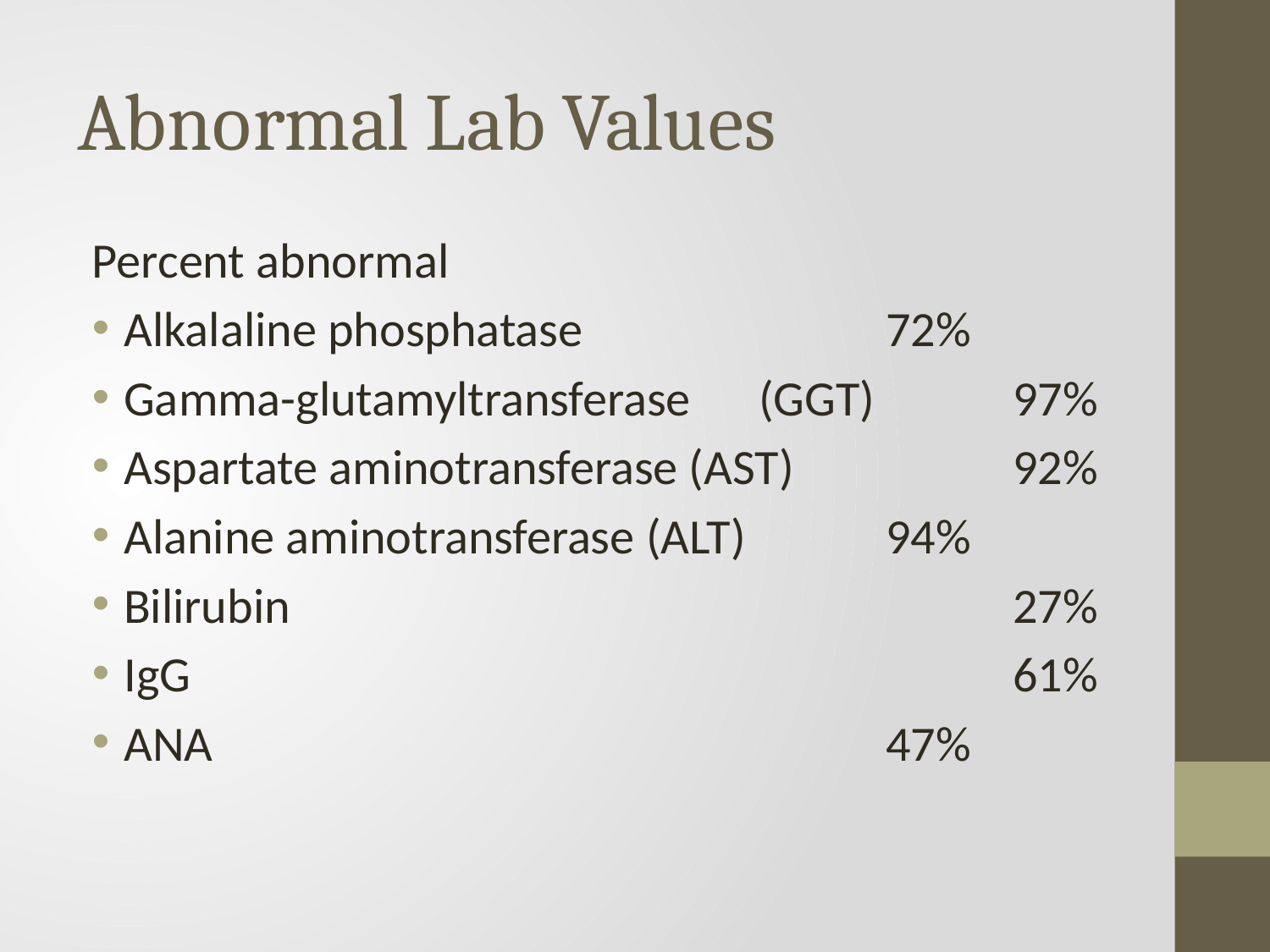

# Abnormal Lab Values
Percent abnormal
Alkalaline phosphatase			72%
Gamma-glutamyltransferase	(GGT)		97%
Aspartate aminotransferase (AST)		92%
Alanine aminotransferase (ALT)		94%
Bilirubin						27%
IgG							61%
ANA						47%